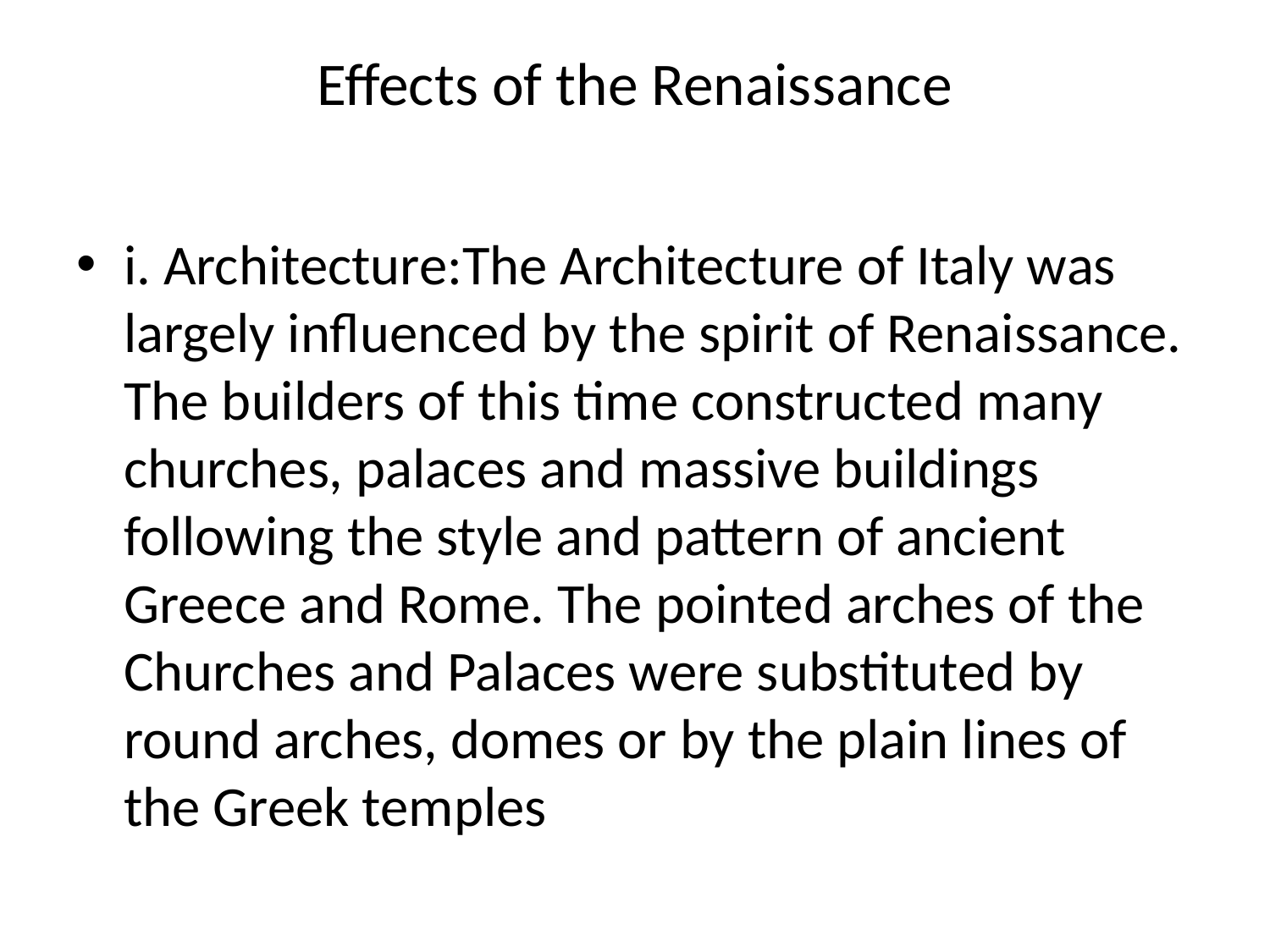

# Effects of the Renaissance
i. Architecture:The Architecture of Italy was largely influenced by the spirit of Renaissance. The builders of this time constructed many churches, palaces and massive buildings following the style and pattern of ancient Greece and Rome. The pointed arches of the Churches and Palaces were substituted by round arches, domes or by the plain lines of the Greek temples